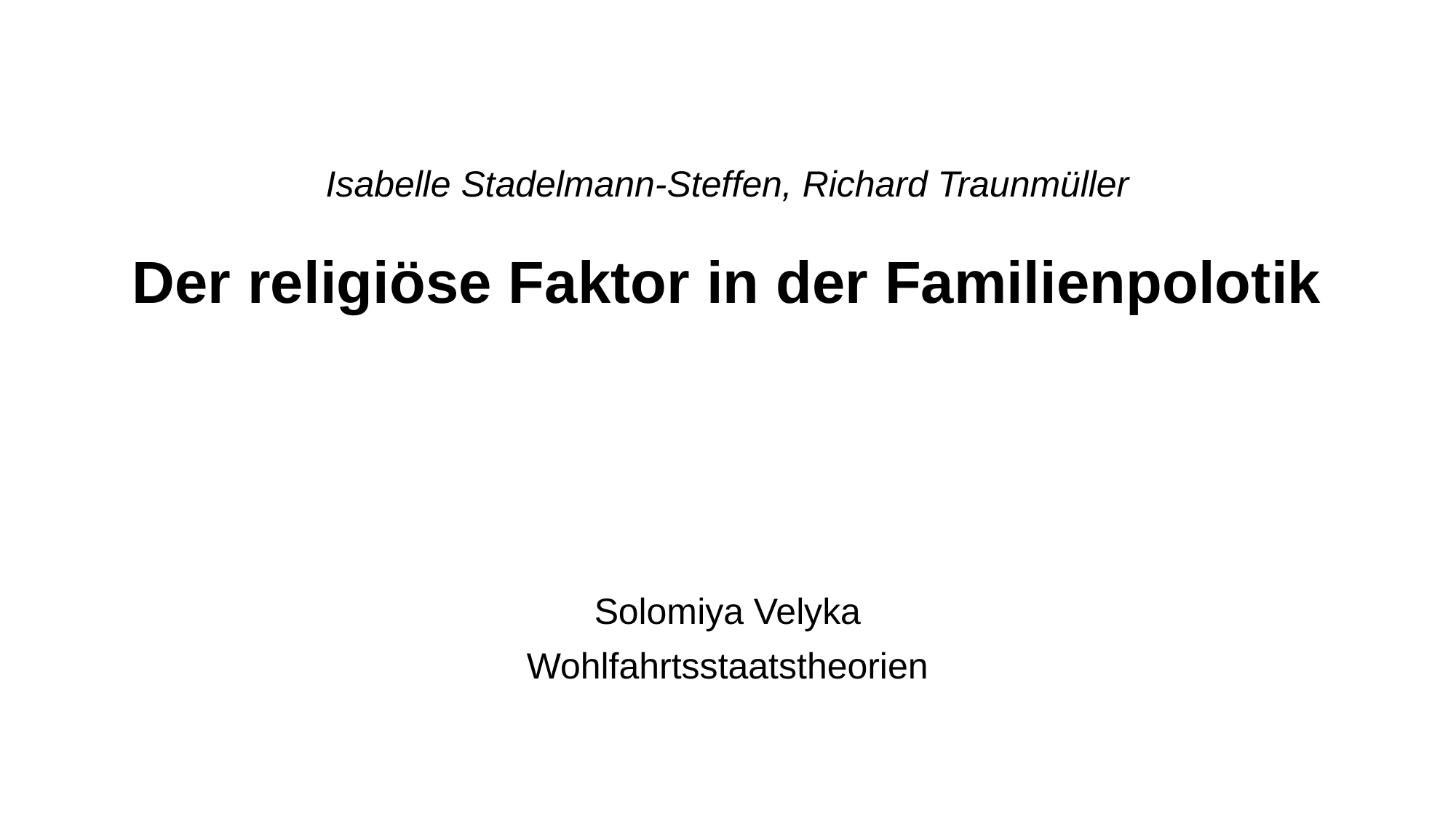

# Isabelle Stadelmann-Steffen, Richard Traunmüller Der religiöse Faktor in der Familienpolotik
Solomiya Velyka
Wohlfahrtsstaatstheorien